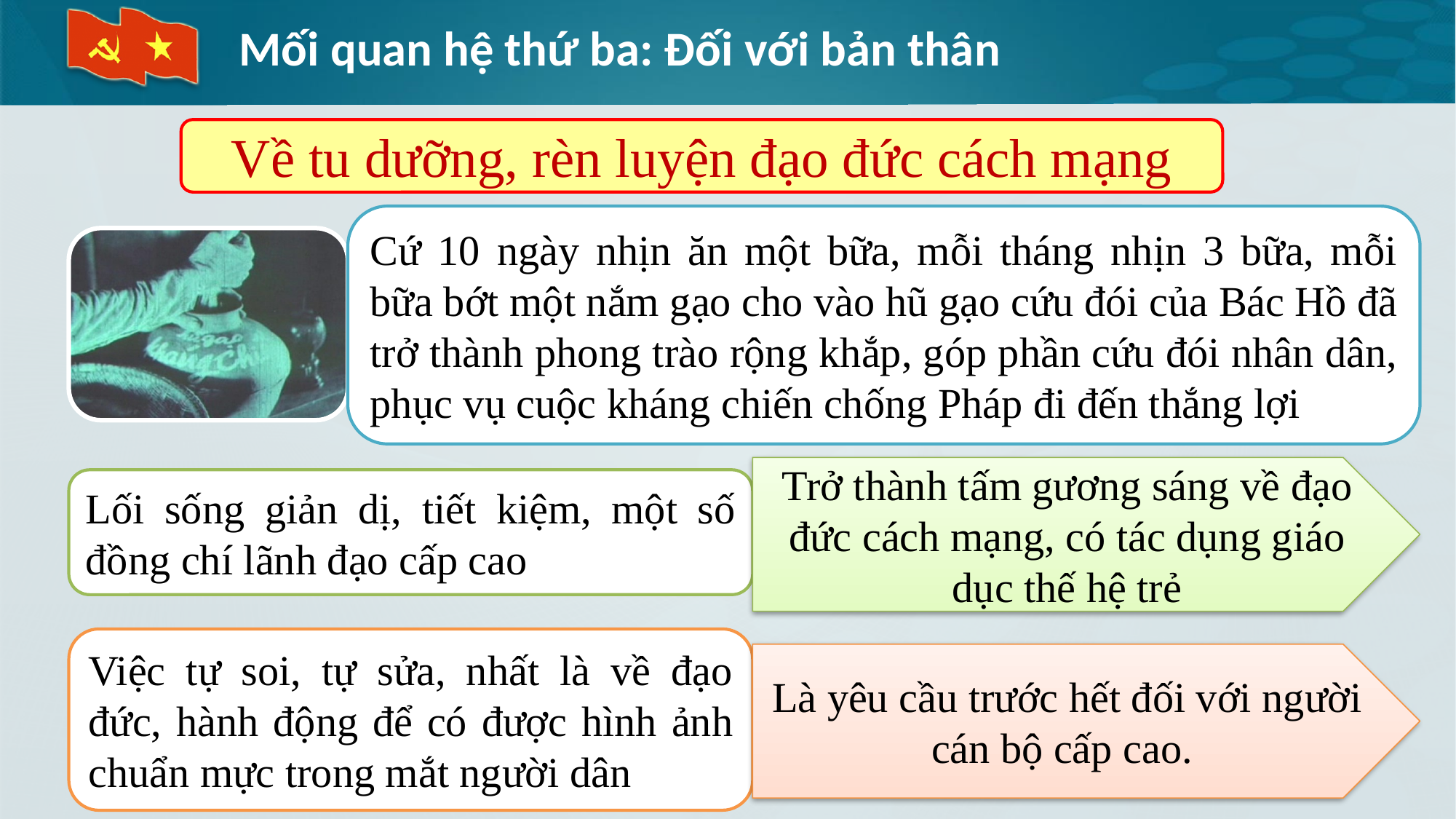

# Mối quan hệ thứ ba: Đối với bản thân
Về tu dưỡng, rèn luyện đạo đức cách mạng
Cứ 10 ngày nhịn ăn một bữa, mỗi tháng nhịn 3 bữa, mỗi bữa bớt một nắm gạo cho vào hũ gạo cứu đói của Bác Hồ đã trở thành phong trào rộng khắp, góp phần cứu đói nhân dân, phục vụ cuộc kháng chiến chống Pháp đi đến thắng lợi

Trở thành tấm gương sáng về đạo đức cách mạng, có tác dụng giáo dục thế hệ trẻ
Lối sống giản dị, tiết kiệm, một số đồng chí lãnh đạo cấp cao
Việc tự soi, tự sửa, nhất là về đạo đức, hành động để có được hình ảnh chuẩn mực trong mắt người dân
Là yêu cầu trước hết đối với người cán bộ cấp cao.